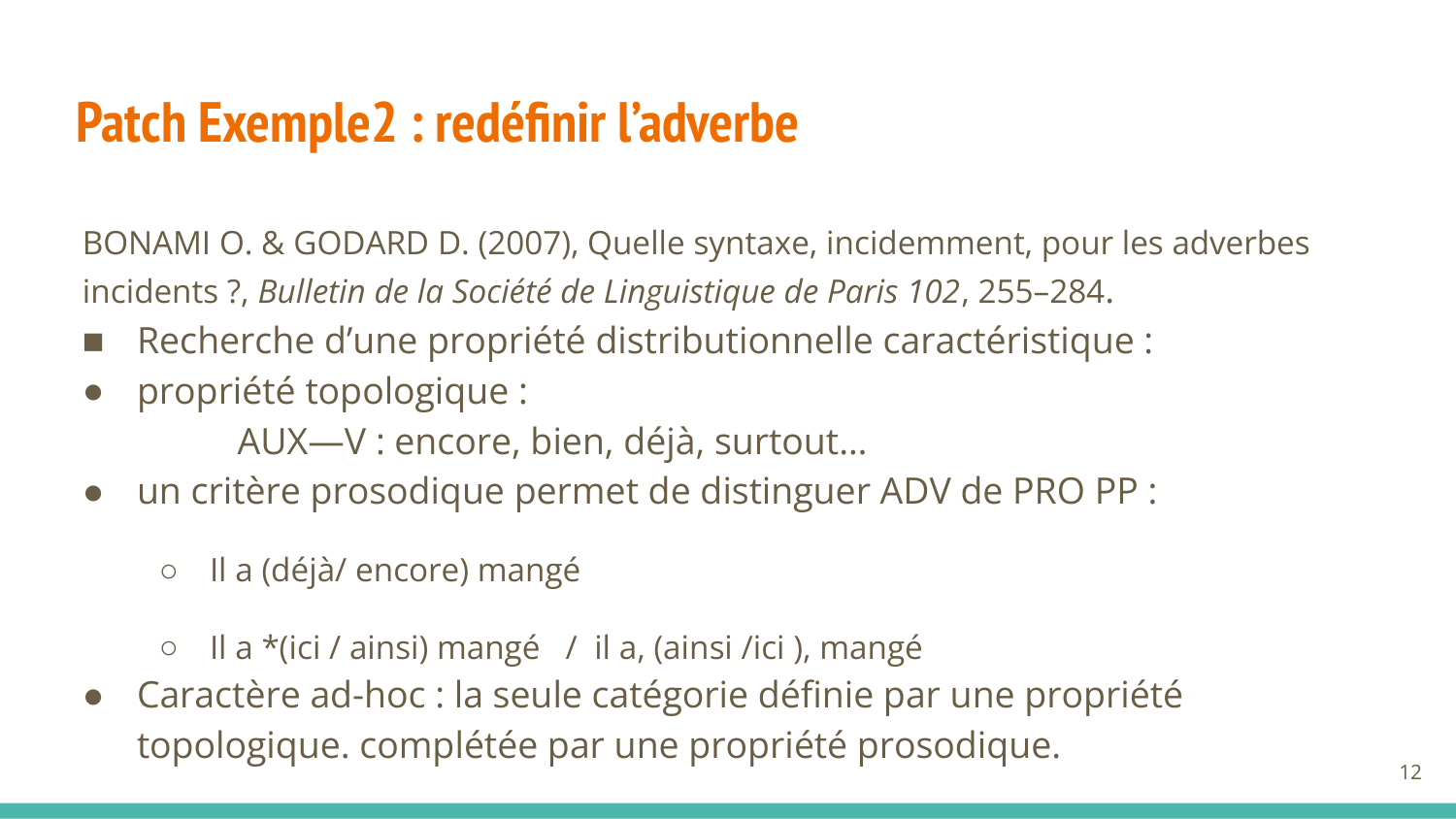

# Patch Exemple2 : redéfinir l’adverbe
BONAMI O. & GODARD D. (2007), Quelle syntaxe, incidemment, pour les adverbes incidents ?, Bulletin de la Société de Linguistique de Paris 102, 255–284.
Recherche d’une propriété distributionnelle caractéristique :
propriété topologique :
	 AUX—V : encore, bien, déjà, surtout…
un critère prosodique permet de distinguer ADV de PRO PP :
Il a (déjà/ encore) mangé
Il a *(ici / ainsi) mangé   /  il a, (ainsi /ici ), mangé
Caractère ad-hoc : la seule catégorie définie par une propriété topologique. complétée par une propriété prosodique.

12